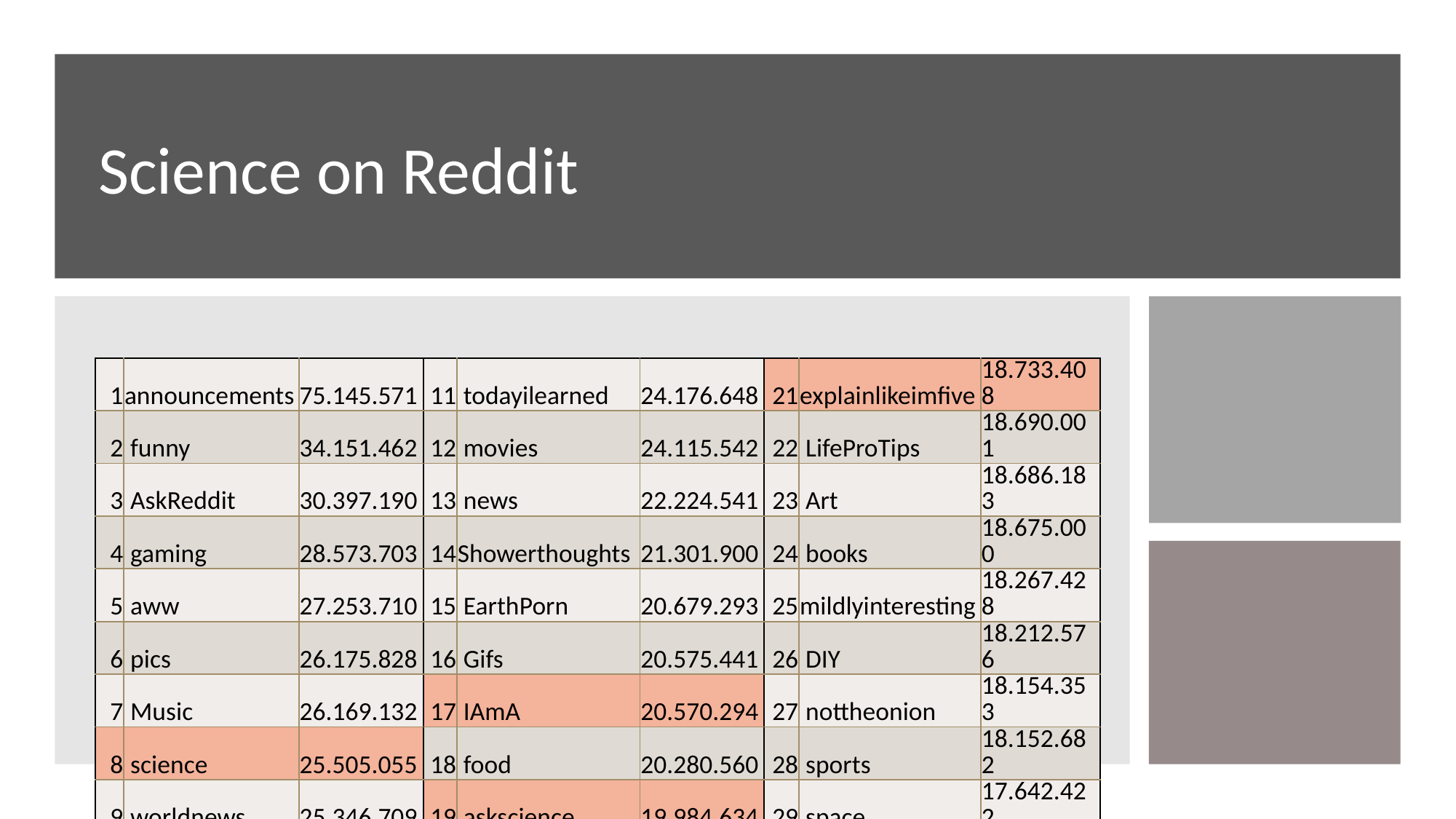

# Science on Reddit

| 1 | announcements | 75.145.571 | 11 | todayilearned | 24.176.648 | 21 | explainlikeimfive | 18.733.408 |
| --- | --- | --- | --- | --- | --- | --- | --- | --- |
| 2 | funny | 34.151.462 | 12 | movies | 24.115.542 | 22 | LifeProTips | 18.690.001 |
| 3 | AskReddit | 30.397.190 | 13 | news | 22.224.541 | 23 | Art | 18.686.183 |
| 4 | gaming | 28.573.703 | 14 | Showerthoughts | 21.301.900 | 24 | books | 18.675.000 |
| 5 | aww | 27.253.710 | 15 | EarthPorn | 20.679.293 | 25 | mildlyinteresting | 18.267.428 |
| 6 | pics | 26.175.828 | 16 | Gifs | 20.575.441 | 26 | DIY | 18.212.576 |
| 7 | Music | 26.169.132 | 17 | IAmA | 20.570.294 | 27 | nottheonion | 18.154.353 |
| 8 | science | 25.505.055 | 18 | food | 20.280.560 | 28 | sports | 18.152.682 |
| 9 | worldnews | 25.346.709 | 19 | askscience | 19.984.634 | 29 | space | 17.642.422 |
| 10 | videos | 24.306.758 | 20 | Jokes | 19.566.850 | 30 | gadgets | 17.593.697 |